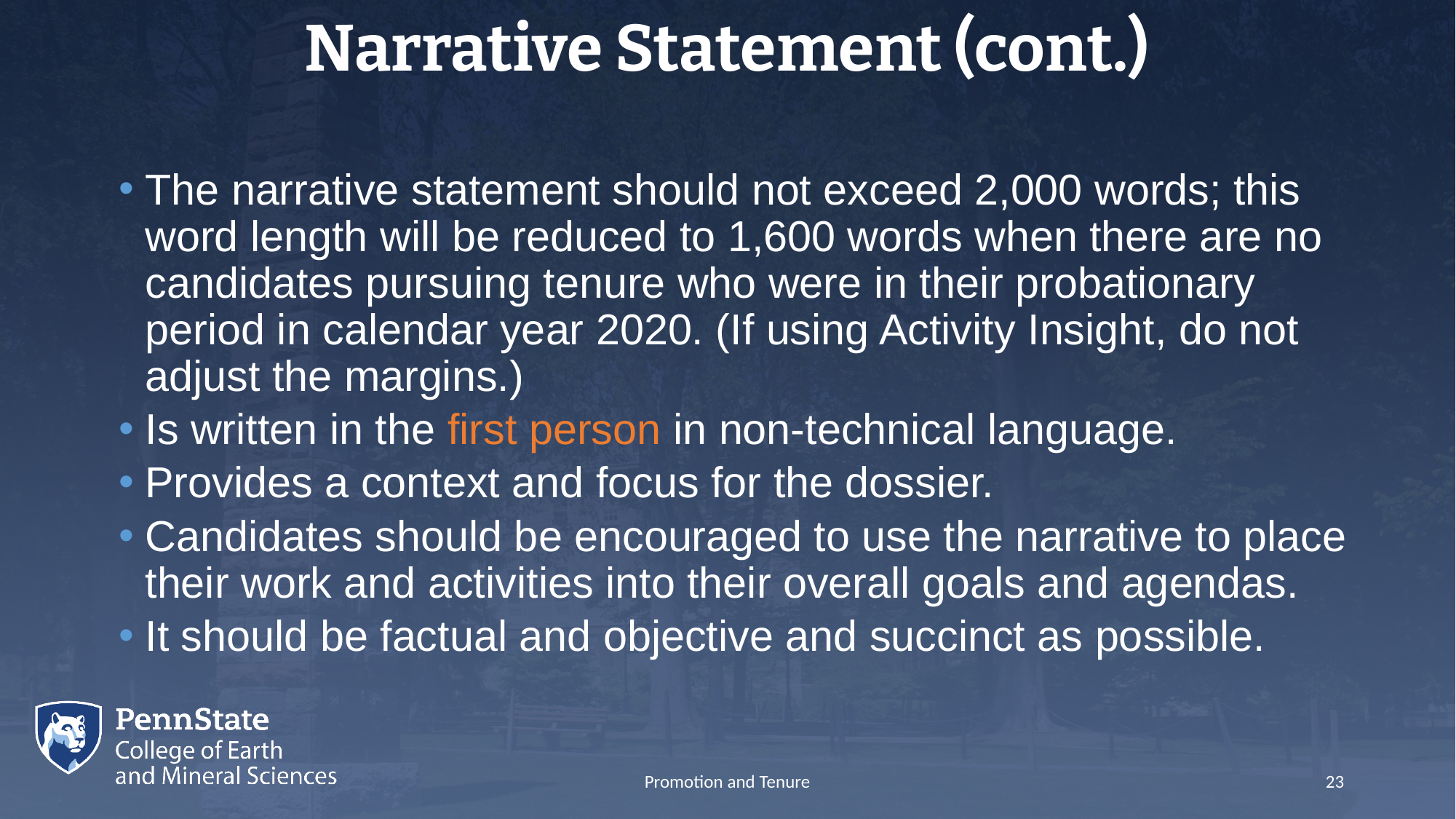

# Narrative Statement (cont.)
The narrative statement should not exceed 2,000 words; this word length will be reduced to 1,600 words when there are no candidates pursuing tenure who were in their probationary period in calendar year 2020. (If using Activity Insight, do not adjust the margins.)
Is written in the first person in non-technical language.
Provides a context and focus for the dossier.
Candidates should be encouraged to use the narrative to place their work and activities into their overall goals and agendas.
It should be factual and objective and succinct as possible.

Promotion and Tenure
23